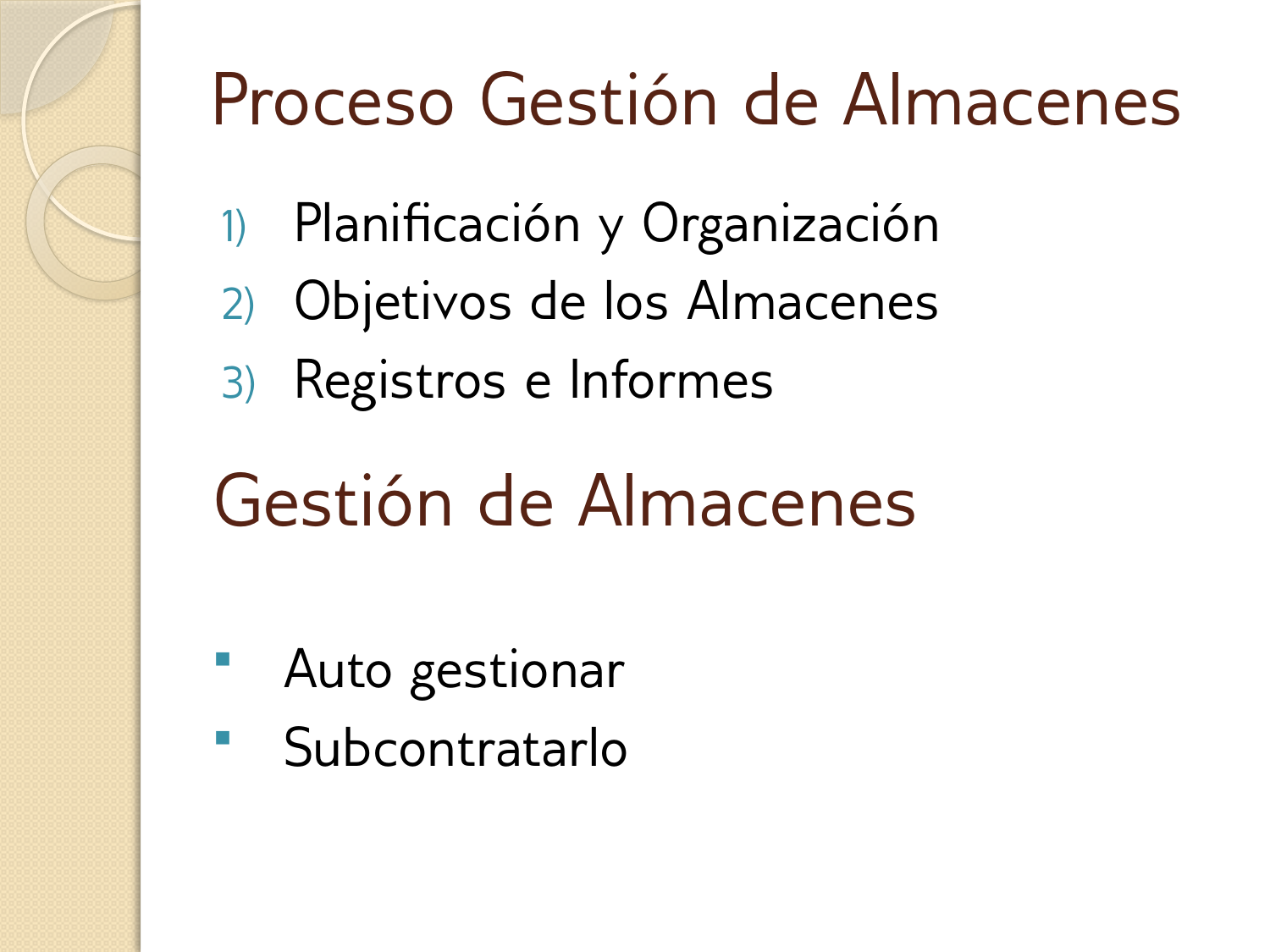

# Proceso Gestión de Almacenes
Planificación y Organización
Objetivos de los Almacenes
Registros e Informes
 Gestión de Almacenes

Auto gestionar
Subcontratarlo